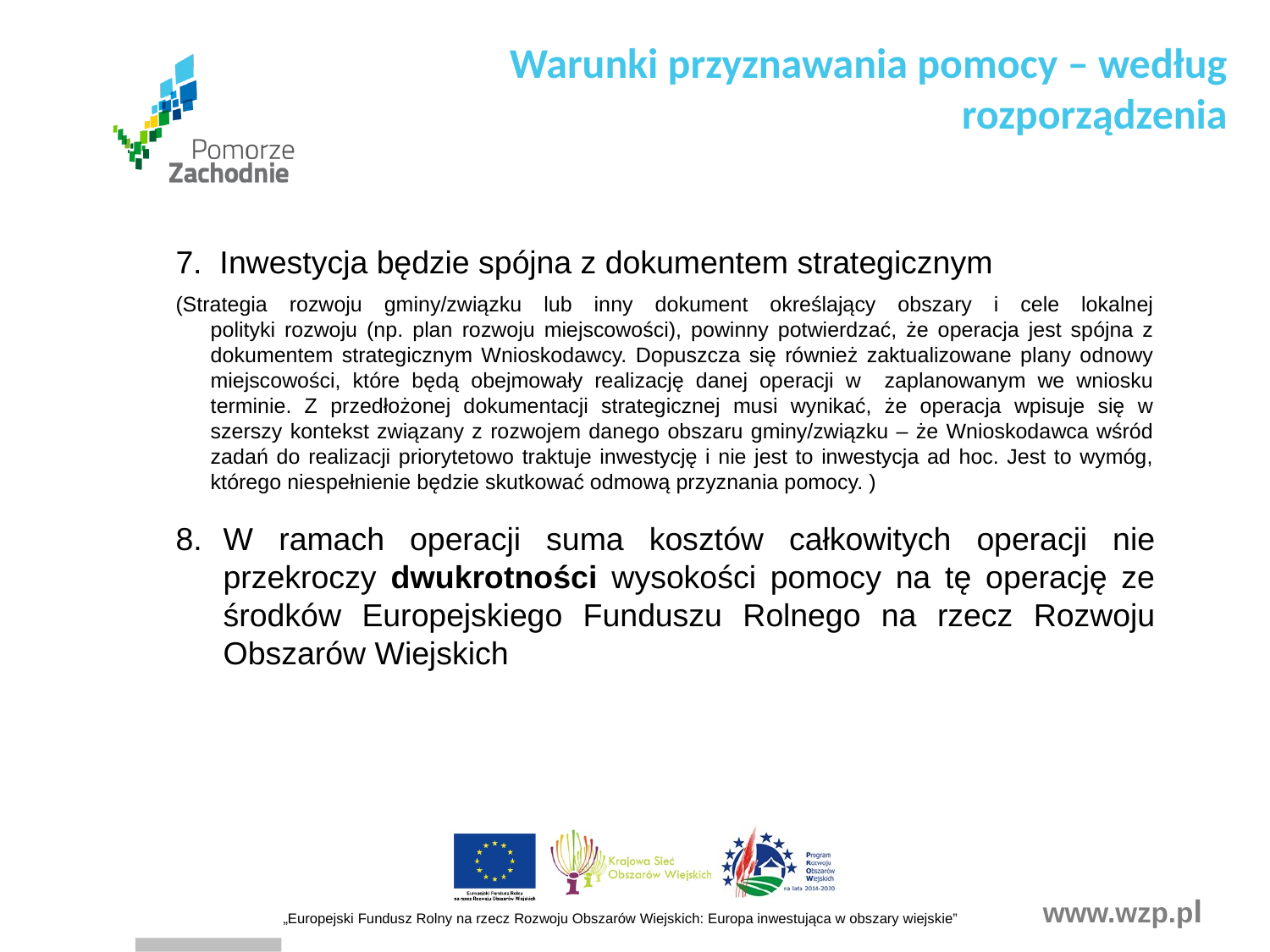

Warunki przyznawania pomocy – według rozporządzenia
7.  Inwestycja będzie spójna z dokumentem strategicznym
(Strategia rozwoju gminy/związku lub inny dokument określający obszary i cele lokalnej
polityki rozwoju (np. plan rozwoju miejscowości), powinny potwierdzać, że operacja jest spójna z dokumentem strategicznym Wnioskodawcy. Dopuszcza się również zaktualizowane plany odnowy miejscowości, które będą obejmowały realizację danej operacji w  zaplanowanym we wniosku terminie. Z przedłożonej dokumentacji strategicznej musi wynikać, że operacja wpisuje się w szerszy kontekst związany z rozwojem danego obszaru gminy/związku – że Wnioskodawca wśród zadań do realizacji priorytetowo traktuje inwestycję i nie jest to inwestycja ad hoc. Jest to wymóg, którego niespełnienie będzie skutkować odmową przyznania pomocy. )

W ramach operacji suma kosztów całkowitych operacji nie przekroczy dwukrotności wysokości pomocy na tę operację ze środków Europejskiego Funduszu Rolnego na rzecz Rozwoju Obszarów Wiejskich